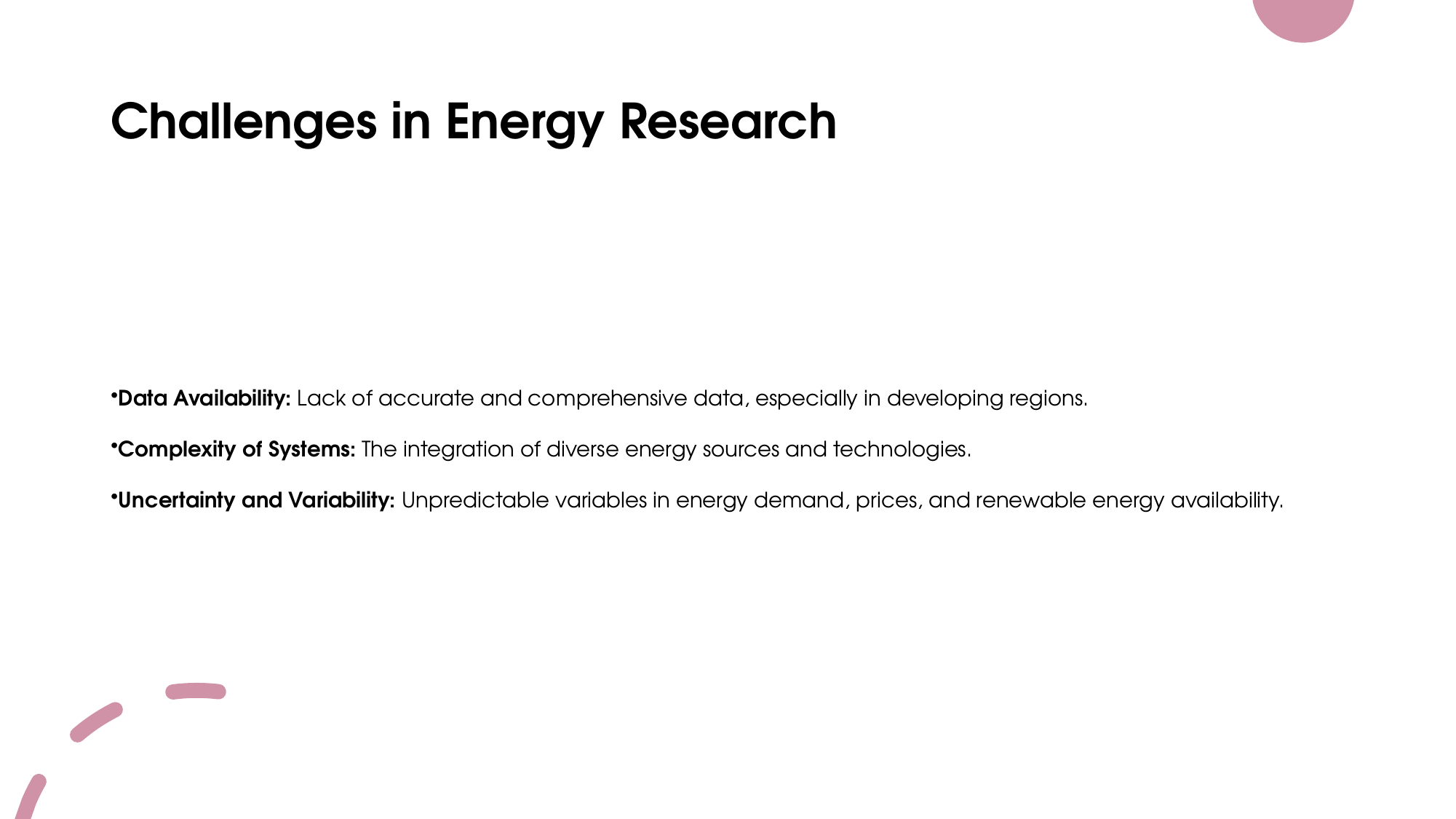

# Challenges in Energy Research
Data Availability: Lack of accurate and comprehensive data, especially in developing regions.

Complexity of Systems: The integration of diverse energy sources and technologies.

Uncertainty and Variability: Unpredictable variables in energy demand, prices, and renewable energy availability.